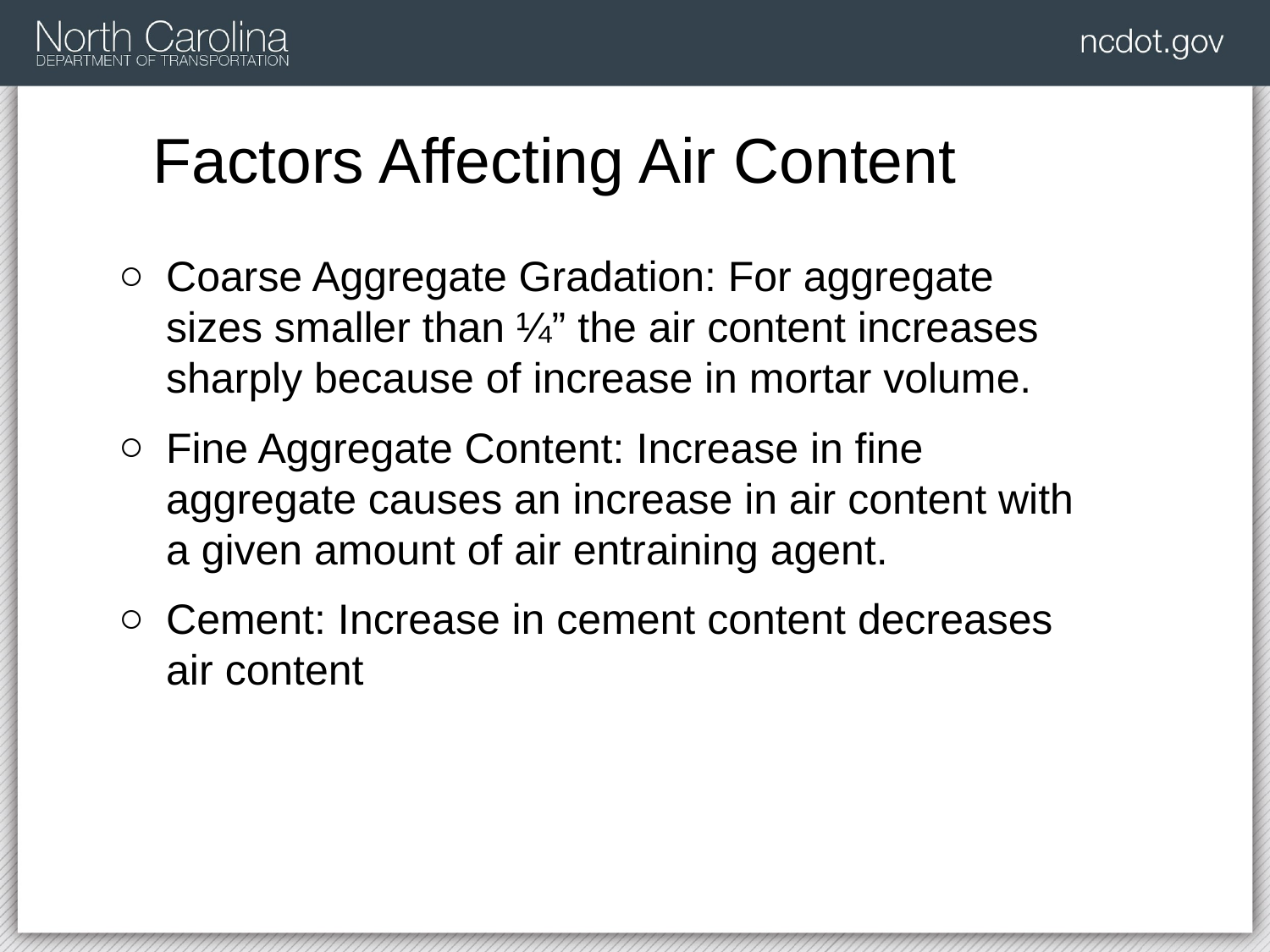

# Factors Affecting Air Content
Coarse Aggregate Gradation: For aggregate sizes smaller than ¼” the air content increases sharply because of increase in mortar volume.
Fine Aggregate Content: Increase in fine aggregate causes an increase in air content with a given amount of air entraining agent.
Cement: Increase in cement content decreases air content